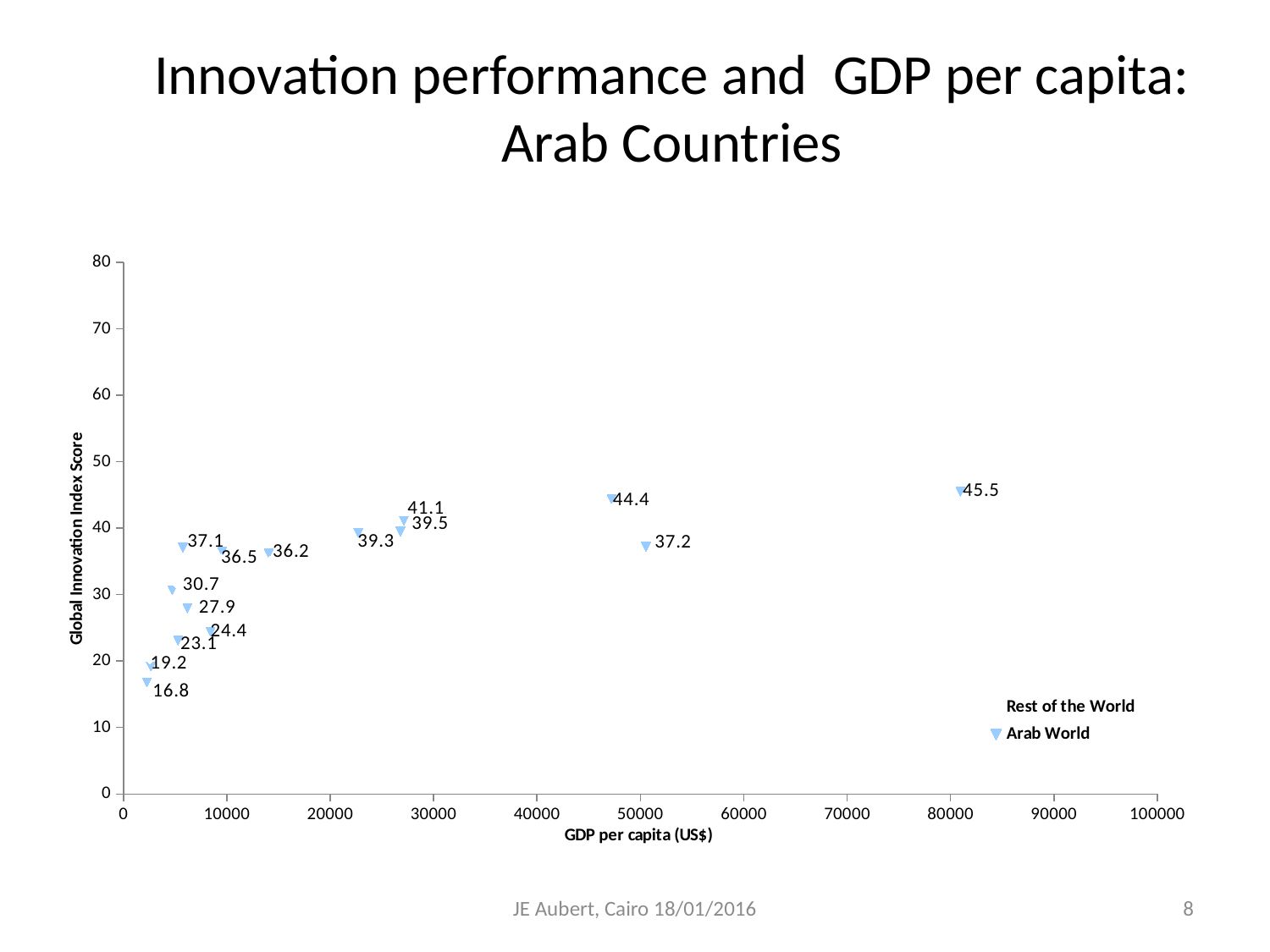

# Innovation performance and  GDP per capita: Arab Countries

### Chart

| Category |  |  |
|---|---|---|
JE Aubert, Cairo 18/01/2016
8